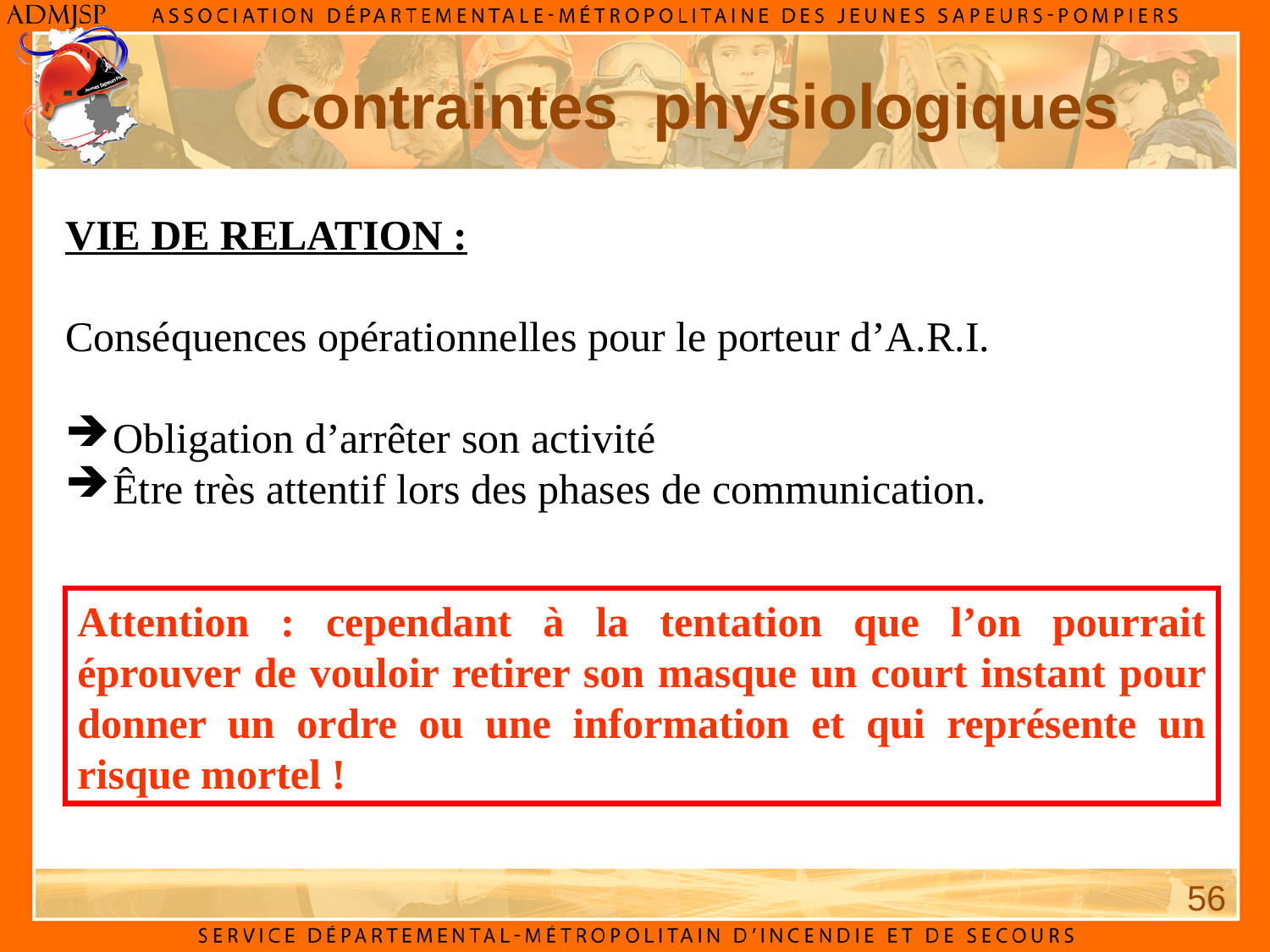

Contraintes  physiologiques
VIE DE RELATION :

Conséquences opérationnelles pour le porteur d’A.R.I.

Obligation d’arrêter son activité
Être très attentif lors des phases de communication.
Attention : cependant à la tentation que l’on pourrait éprouver de vouloir retirer son masque un court instant pour donner un ordre ou une information et qui représente un risque mortel !
56